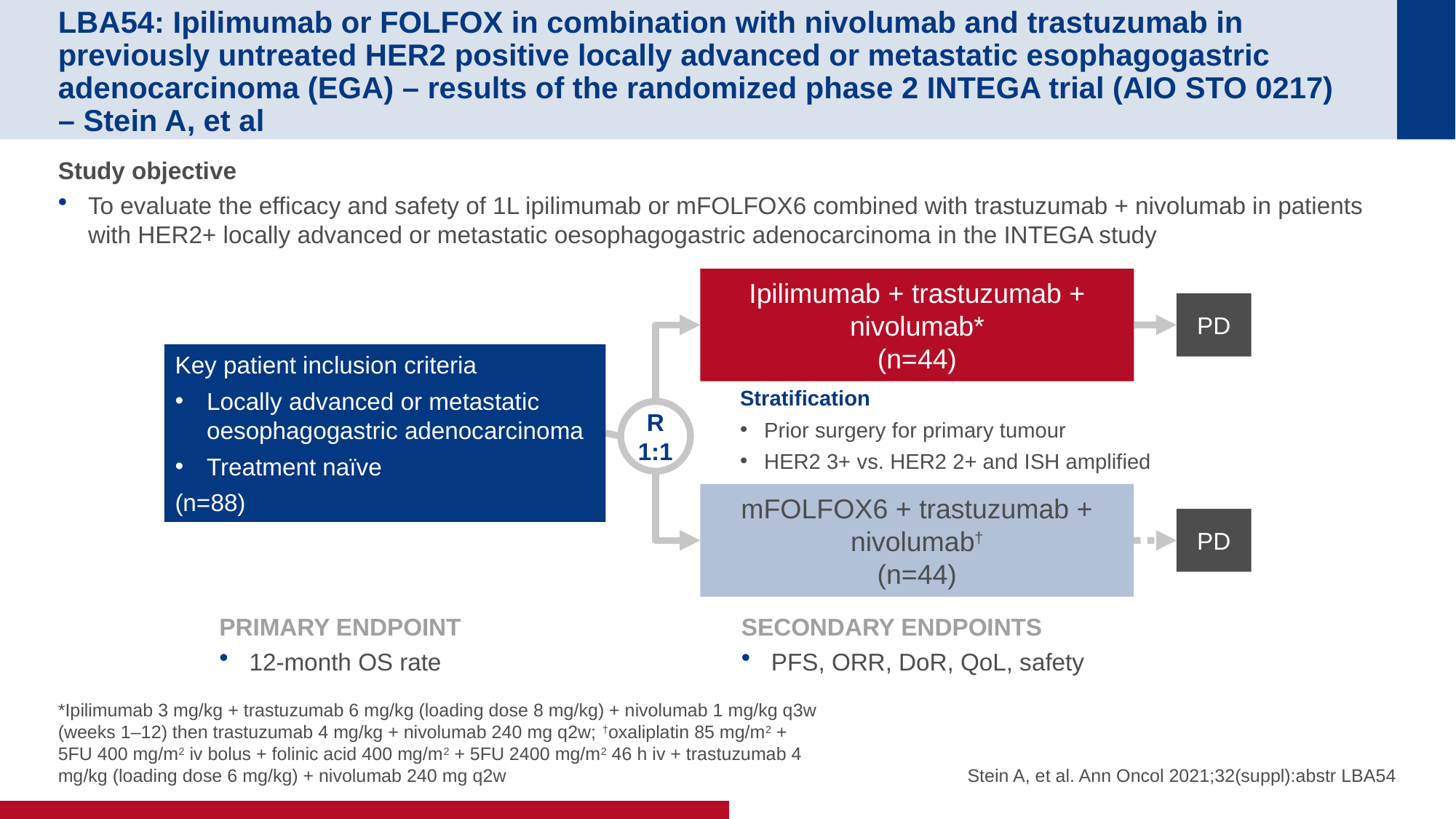

# LBA54: Ipilimumab or FOLFOX in combination with nivolumab and trastuzumab in previously untreated HER2 positive locally advanced or metastatic esophagogastric adenocarcinoma (EGA) – results of the randomized phase 2 INTEGA trial (AIO STO 0217) – Stein A, et al
Study objective
To evaluate the efficacy and safety of 1L ipilimumab or mFOLFOX6 combined with trastuzumab + nivolumab in patients with HER2+ locally advanced or metastatic oesophagogastric adenocarcinoma in the INTEGA study
Ipilimumab + trastuzumab + nivolumab*
(n=44)
PD
Key patient inclusion criteria
Locally advanced or metastatic oesophagogastric adenocarcinoma
Treatment naïve
(n=88)
Stratification
Prior surgery for primary tumour
HER2 3+ vs. HER2 2+ and ISH amplified

R
1:1
mFOLFOX6 + trastuzumab + nivolumab†
(n=44)
PD
PRIMARY ENDPOINT
12-month OS rate
SECONDARY ENDPOINTS
PFS, ORR, DoR, QoL, safety
*Ipilimumab 3 mg/kg + trastuzumab 6 mg/kg (loading dose 8 mg/kg) + nivolumab 1 mg/kg q3w (weeks 1–12) then trastuzumab 4 mg/kg + nivolumab 240 mg q2w; †oxaliplatin 85 mg/m2 + 5FU 400 mg/m2 iv bolus + folinic acid 400 mg/m2 + 5FU 2400 mg/m2 46 h iv + trastuzumab 4 mg/kg (loading dose 6 mg/kg) + nivolumab 240 mg q2w
Stein A, et al. Ann Oncol 2021;32(suppl):abstr LBA54